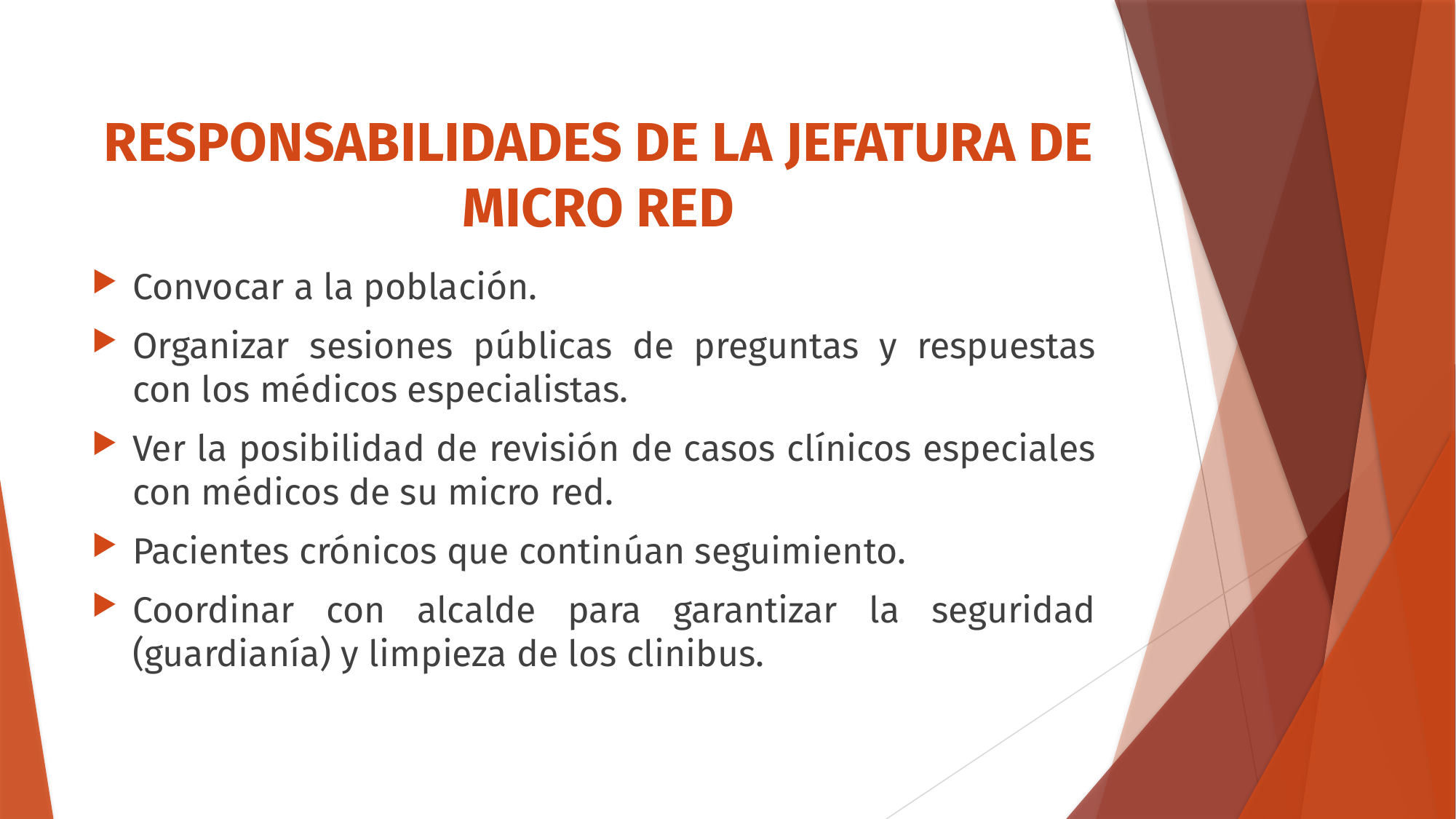

# RESPONSABILIDADES DE LA JEFATURA DE MICRO RED
Convocar a la población.
Organizar sesiones públicas de preguntas y respuestas con los médicos especialistas.
Ver la posibilidad de revisión de casos clínicos especiales con médicos de su micro red.
Pacientes crónicos que continúan seguimiento.
Coordinar con alcalde para garantizar la seguridad (guardianía) y limpieza de los clinibus.